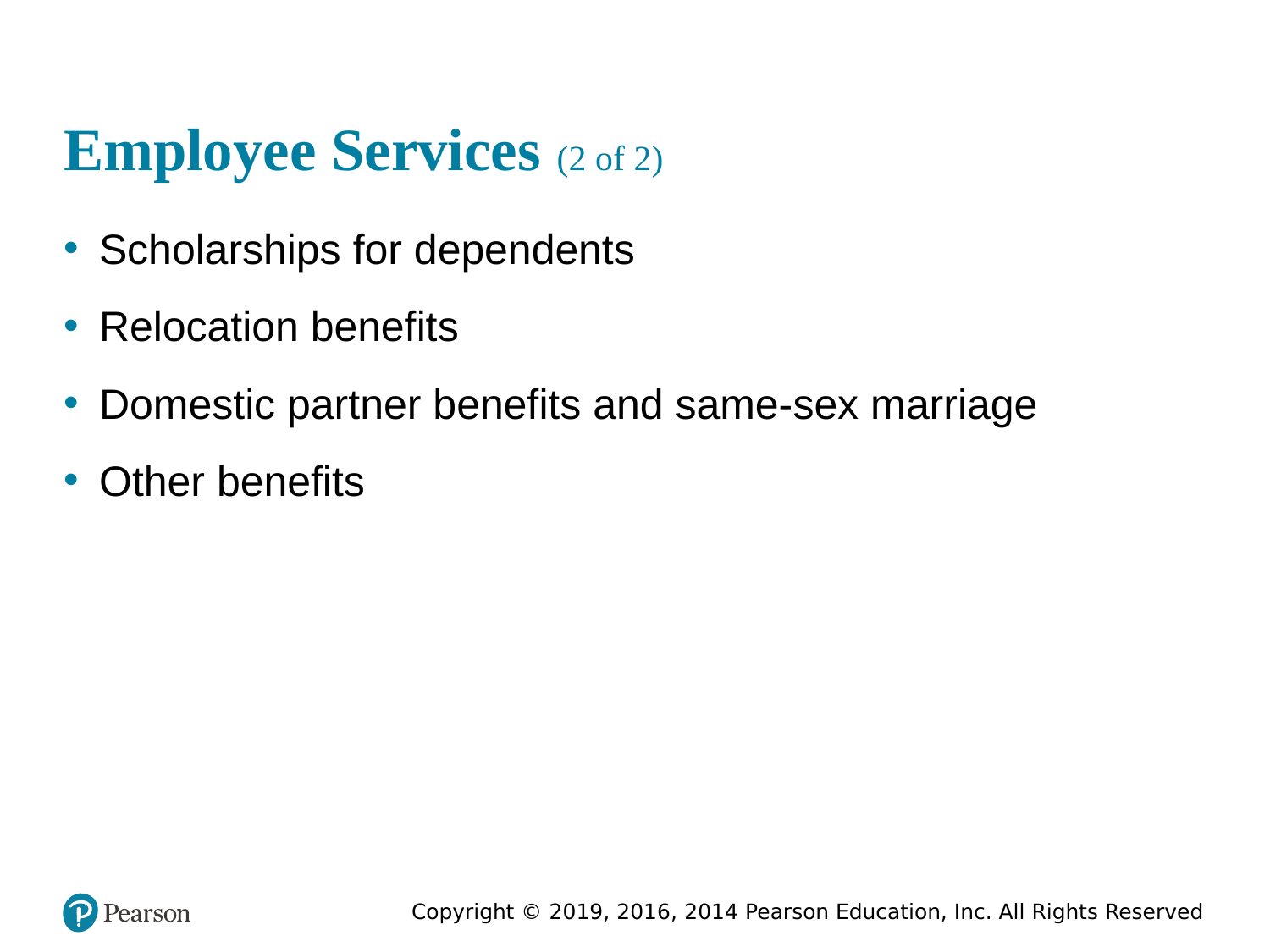

# Employee Services (2 of 2)
Scholarships for dependents
Relocation benefits
Domestic partner benefits and same-sex marriage
Other benefits